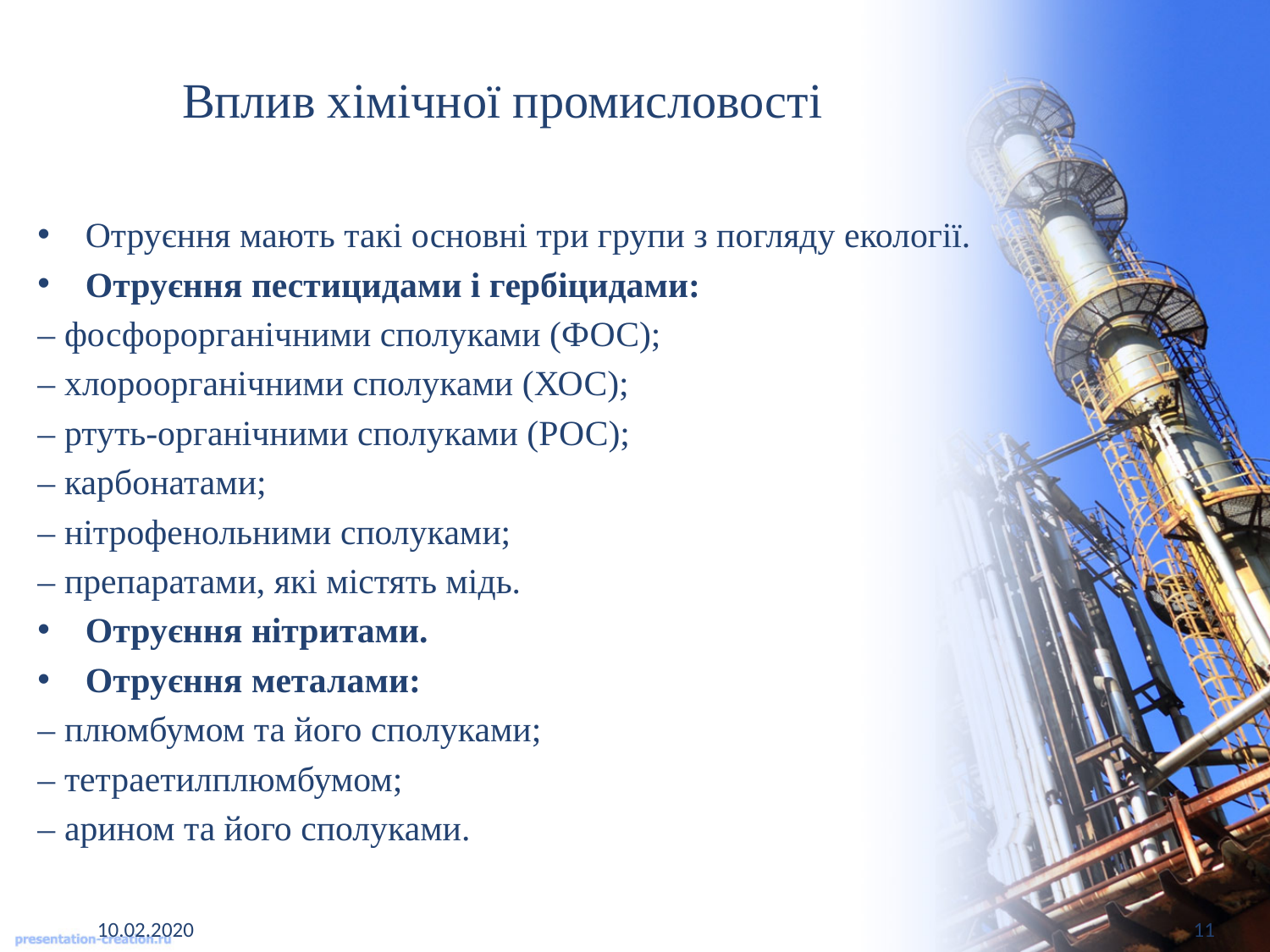

# Вплив хімічної промисловості
Отруєння мають такі основні три групи з погляду екології.
Отруєння пестицидами і гербіцидами:
– фосфорорганічними сполуками (ФОС);
– хлороорганічними сполуками (ХОС);
– ртуть-органічними сполуками (РОС);
– карбонатами;
– нітрофенольними сполуками;
– препаратами, які містять мідь.
Отруєння нітритами.
Отруєння металами:
– плюмбумом та його сполуками;
– тетраетилплюмбумом;
– арином та його сполуками.